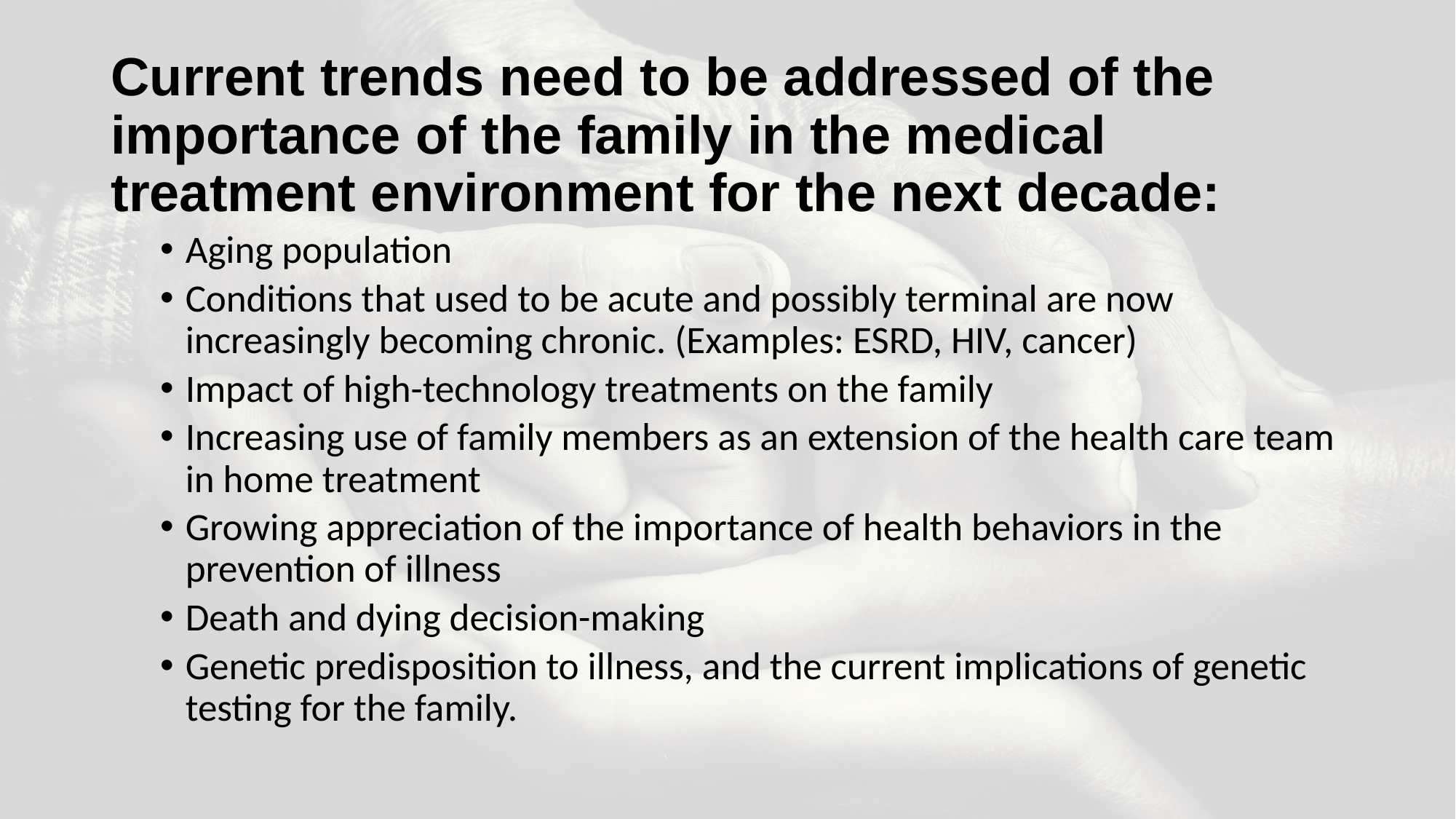

#
Current trends need to be addressed of the importance of the family in the medical treatment environment for the next decade:
Aging population
Conditions that used to be acute and possibly terminal are now increasingly becoming chronic. (Examples: ESRD, HIV, cancer)
Impact of high-technology treatments on the family
Increasing use of family members as an extension of the health care team in home treatment
Growing appreciation of the importance of health behaviors in the prevention of illness
Death and dying decision-making
Genetic predisposition to illness, and the current implications of genetic testing for the family.